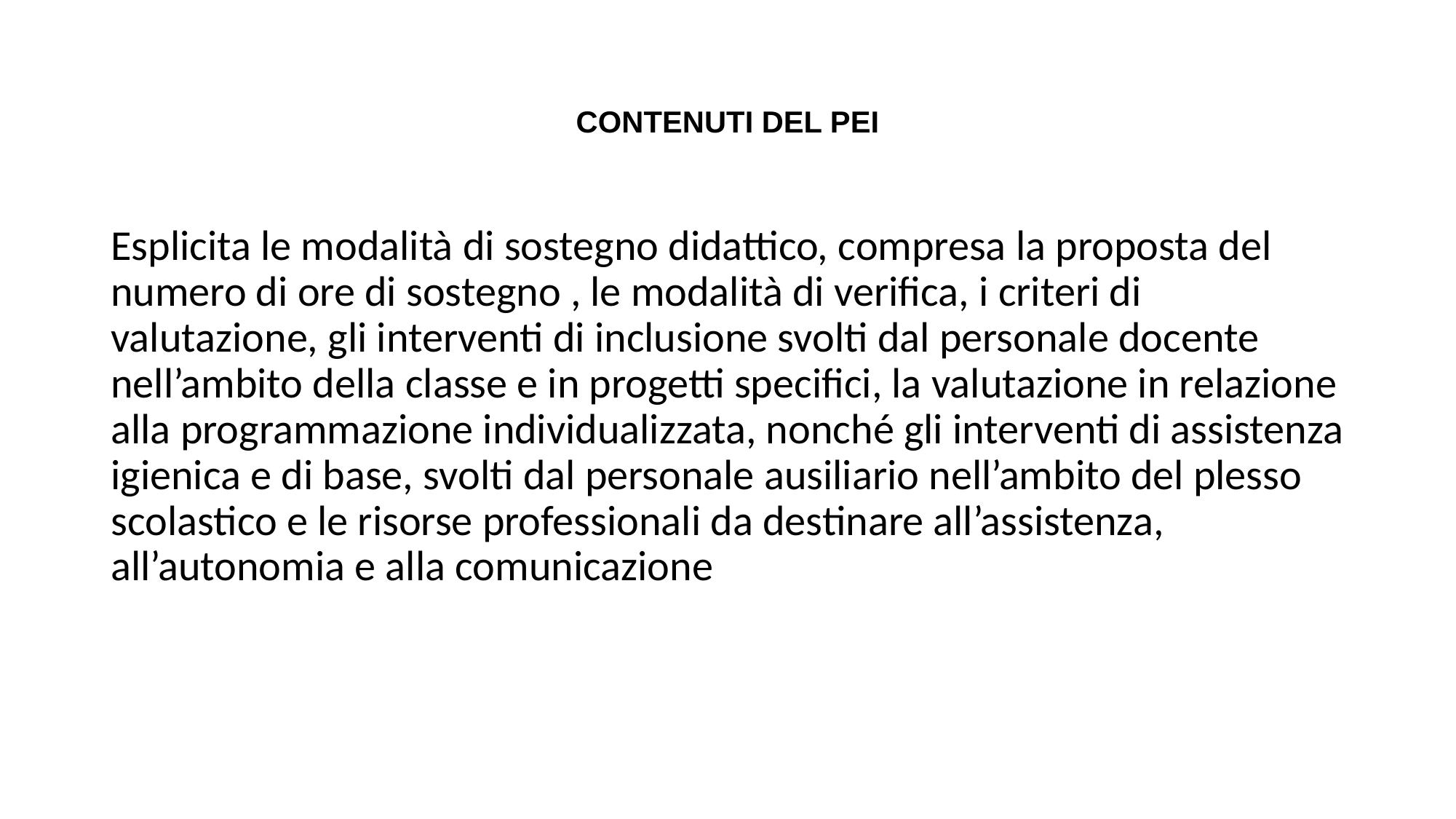

# CONTENUTI DEL PEI
Esplicita le modalità di sostegno didattico, compresa la proposta del numero di ore di sostegno , le modalità di verifica, i criteri di valutazione, gli interventi di inclusione svolti dal personale docente nell’ambito della classe e in progetti specifici, la valutazione in relazione alla programmazione individualizzata, nonché gli interventi di assistenza igienica e di base, svolti dal personale ausiliario nell’ambito del plesso scolastico e le risorse professionali da destinare all’assistenza, all’autonomia e alla comunicazione